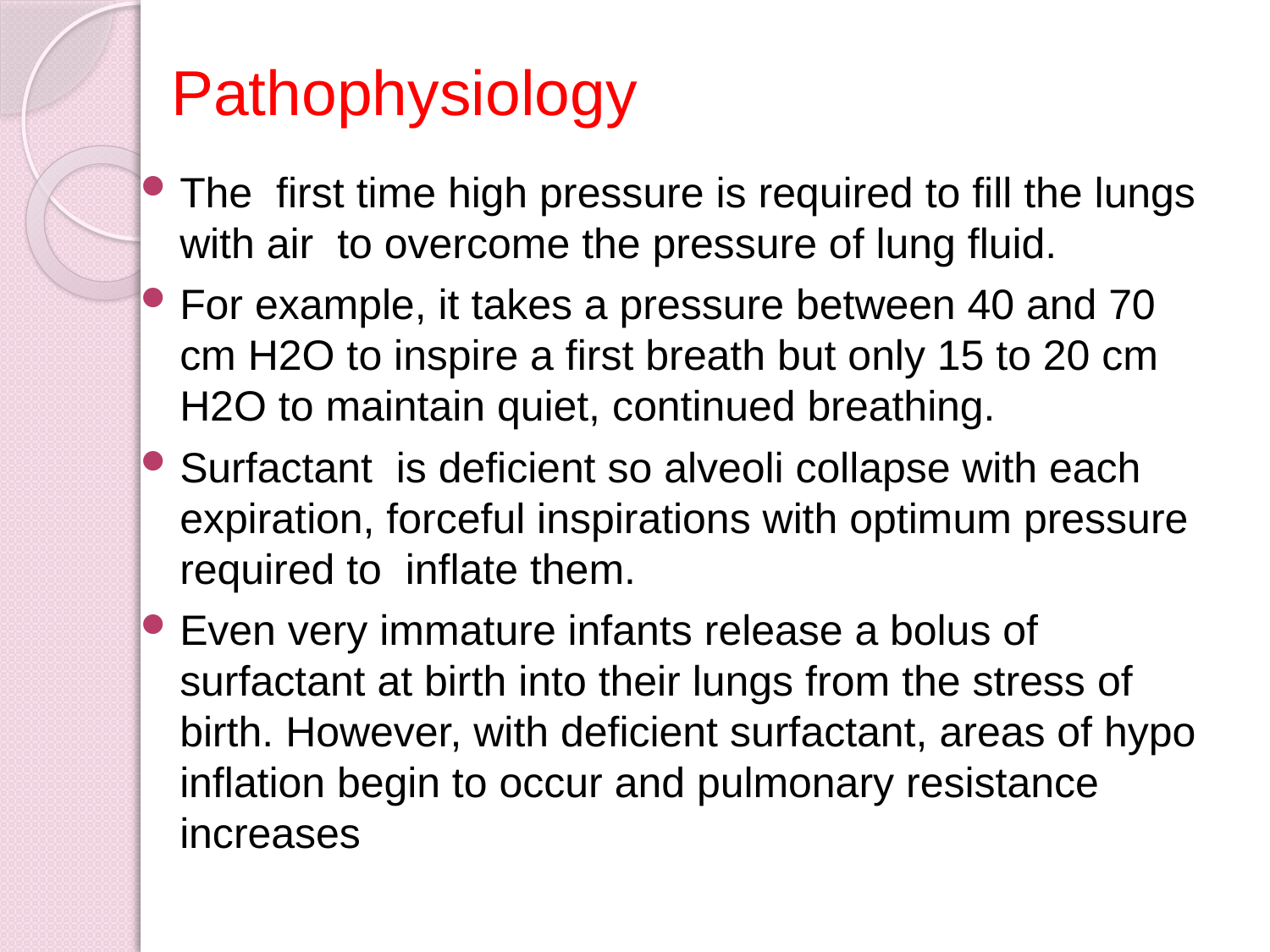

# Pathophysiology
The  first time high pressure is required to fill the lungs with air  to overcome the pressure of lung fluid.
For example, it takes a pressure between 40 and 70 cm H2O to inspire a first breath but only 15 to 20 cm H2O to maintain quiet, continued breathing.
Surfactant  is deficient so alveoli collapse with each expiration, forceful inspirations with optimum pressure required to  inflate them.
Even very immature infants release a bolus of surfactant at birth into their lungs from the stress of birth. However, with deficient surfactant, areas of hypo inflation begin to occur and pulmonary resistance increases